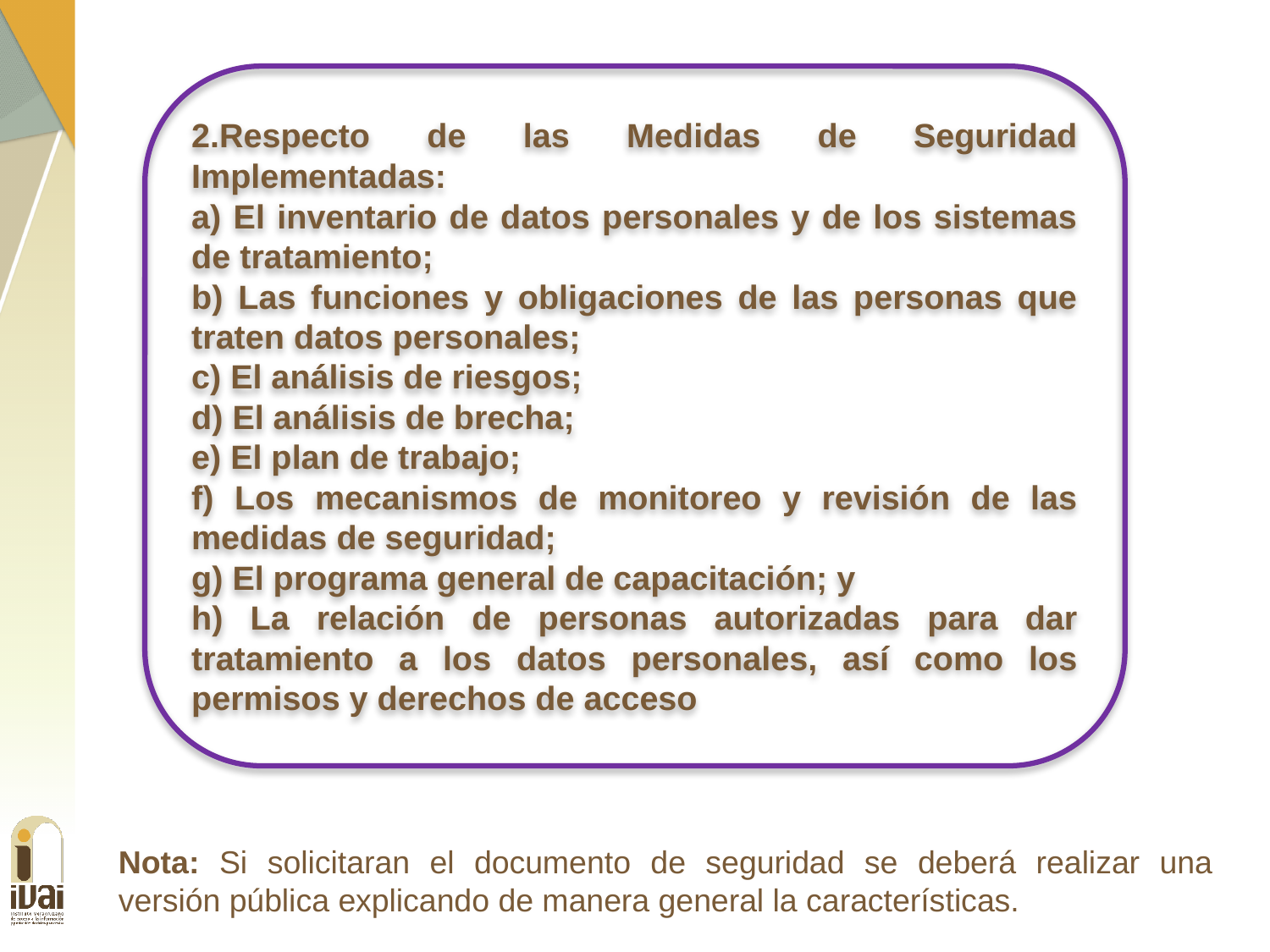

2.Respecto de las Medidas de Seguridad Implementadas:
a) El inventario de datos personales y de los sistemas de tratamiento;
b) Las funciones y obligaciones de las personas que traten datos personales;
c) El análisis de riesgos;
d) El análisis de brecha;
e) El plan de trabajo;
f) Los mecanismos de monitoreo y revisión de las medidas de seguridad;
g) El programa general de capacitación; y
h) La relación de personas autorizadas para dar tratamiento a los datos personales, así como los permisos y derechos de acceso
Nota: Si solicitaran el documento de seguridad se deberá realizar una versión pública explicando de manera general la características.